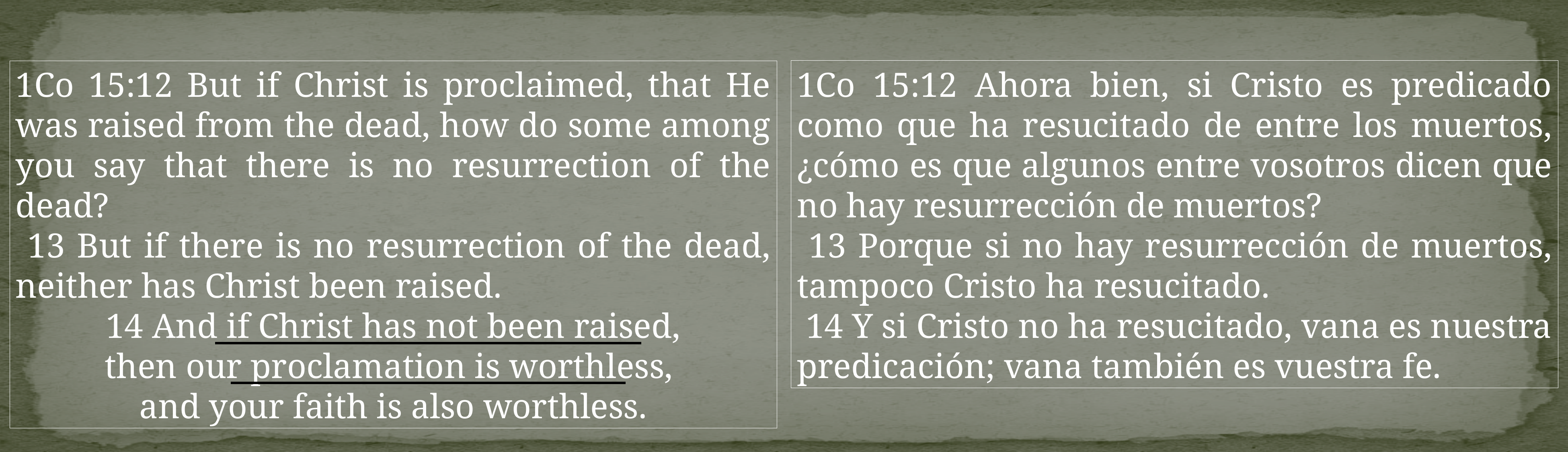

1Co 15:12 But if Christ is proclaimed, that He was raised from the dead, how do some among you say that there is no resurrection of the dead?
 13 But if there is no resurrection of the dead, neither has Christ been raised.
 14 And if Christ has not been raised,
then our proclamation is worthless,
and your faith is also worthless.
1Co 15:12 Ahora bien, si Cristo es predicado como que ha resucitado de entre los muertos, ¿cómo es que algunos entre vosotros dicen que no hay resurrección de muertos?
 13 Porque si no hay resurrección de muertos, tampoco Cristo ha resucitado.
 14 Y si Cristo no ha resucitado, vana es nuestra predicación; vana también es vuestra fe.